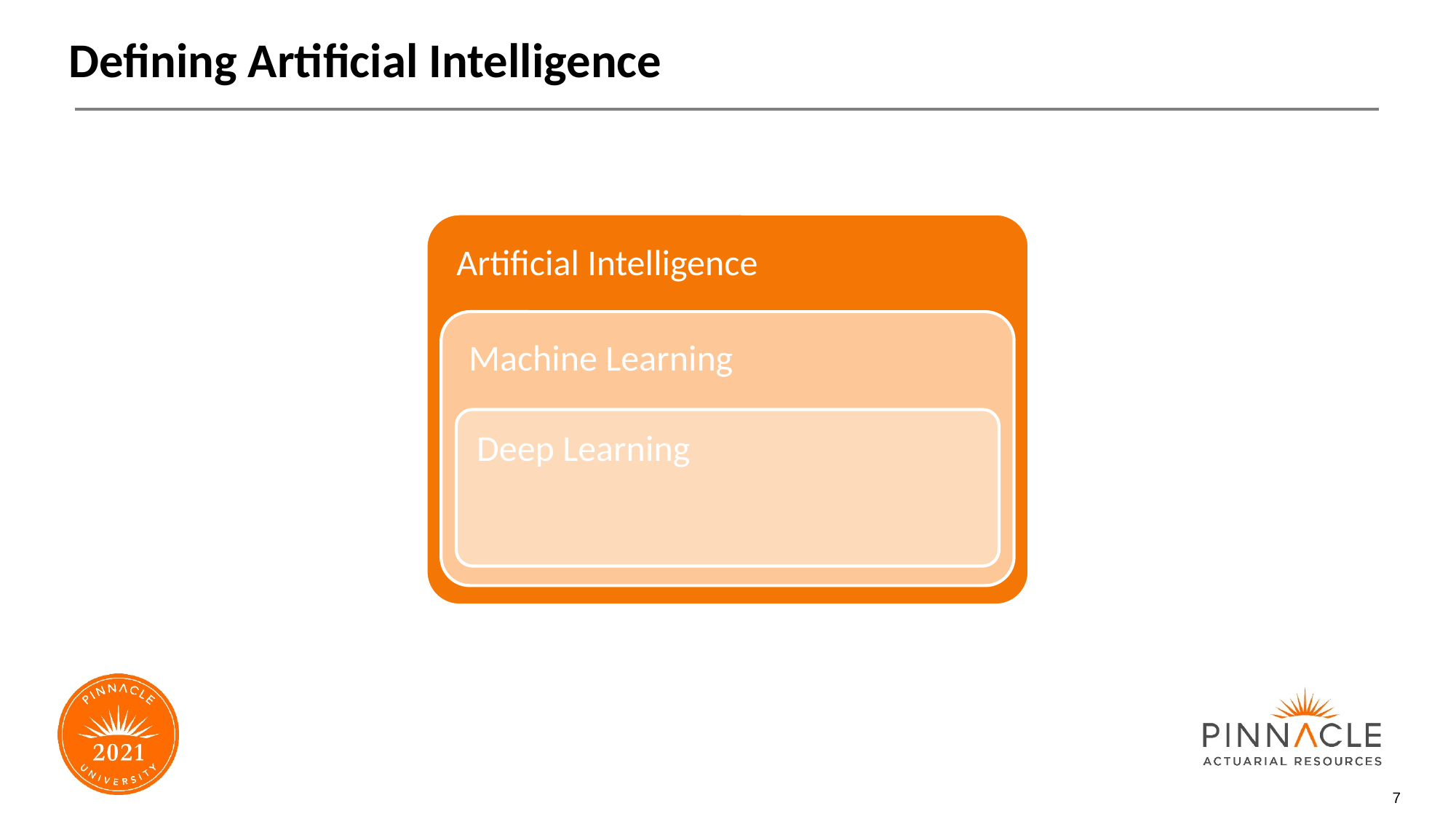

# Defining Artificial Intelligence
Artificial Intelligence
Machine Learning
Deep Learning